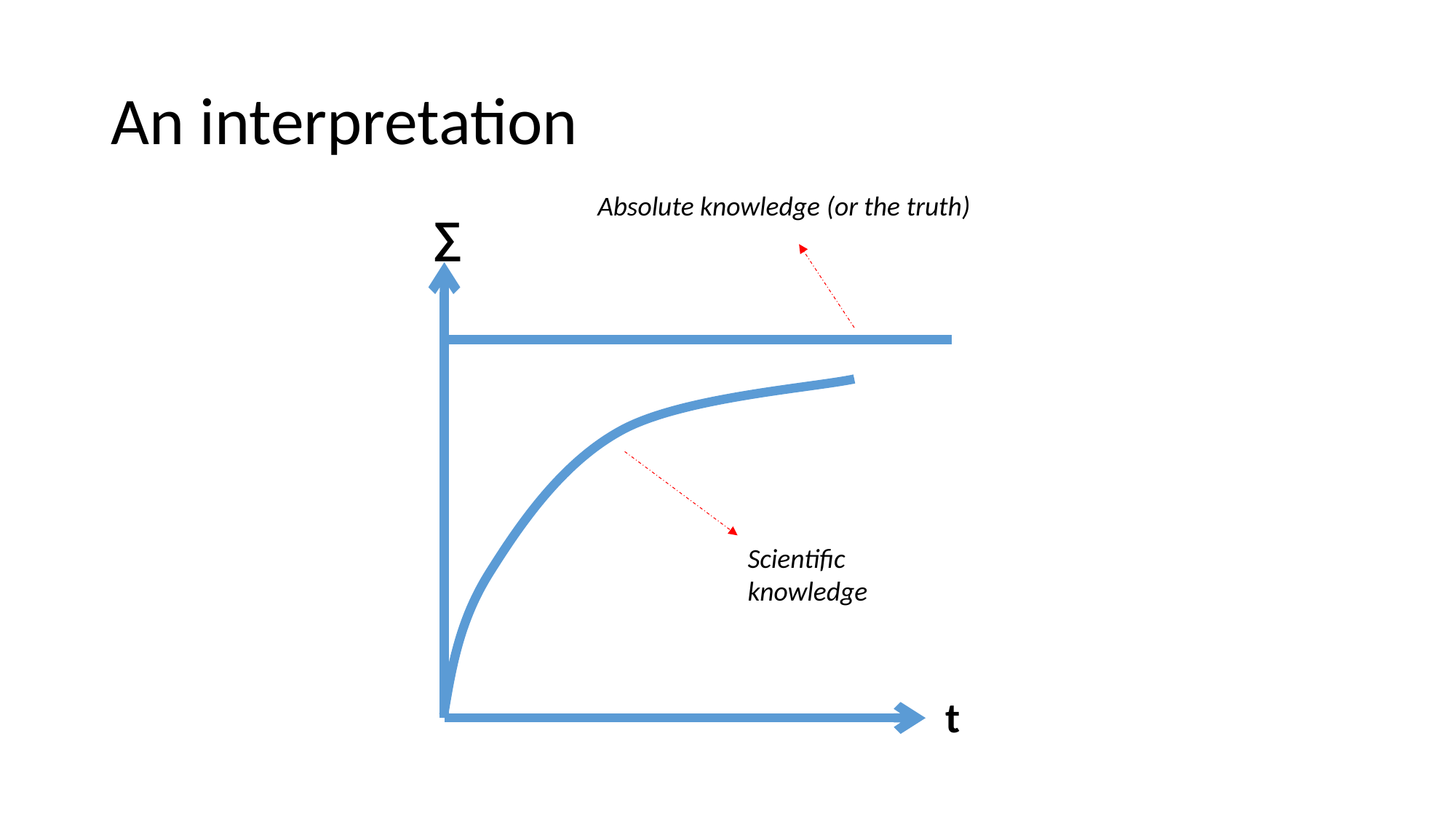

# An interpretation
Absolute knowledge (or the truth)
∑

Scientific knowledge
t